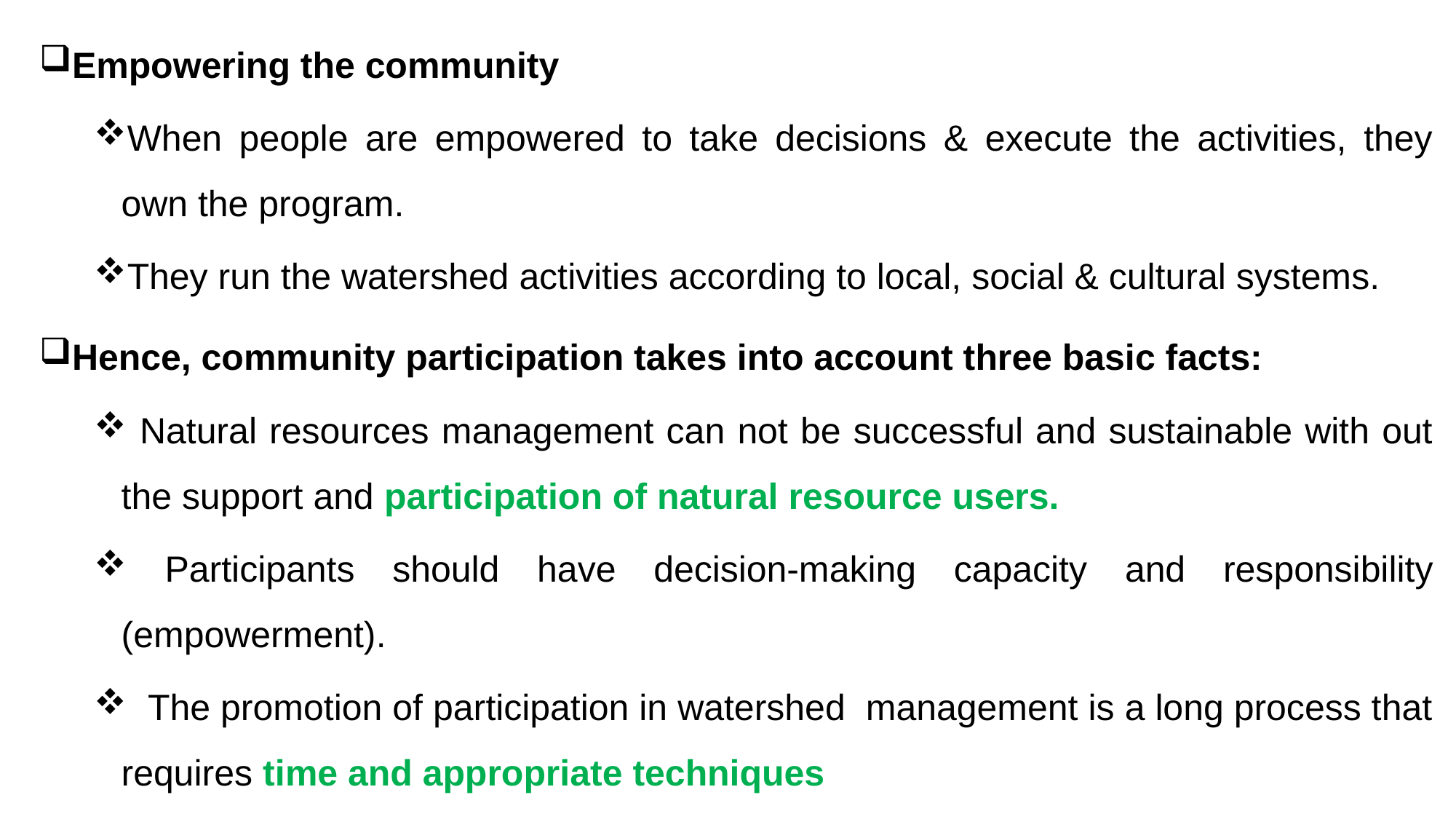

Empowering the community
When people are empowered to take decisions & execute the activities, they own the program.
They run the watershed activities according to local, social & cultural systems.
Hence, community participation takes into account three basic facts:
 Natural resources management can not be successful and sustainable with out the support and participation of natural resource users.
 Participants should have decision-making capacity and responsibility (empowerment).
  The promotion of participation in watershed  management is a long process that requires time and appropriate techniques